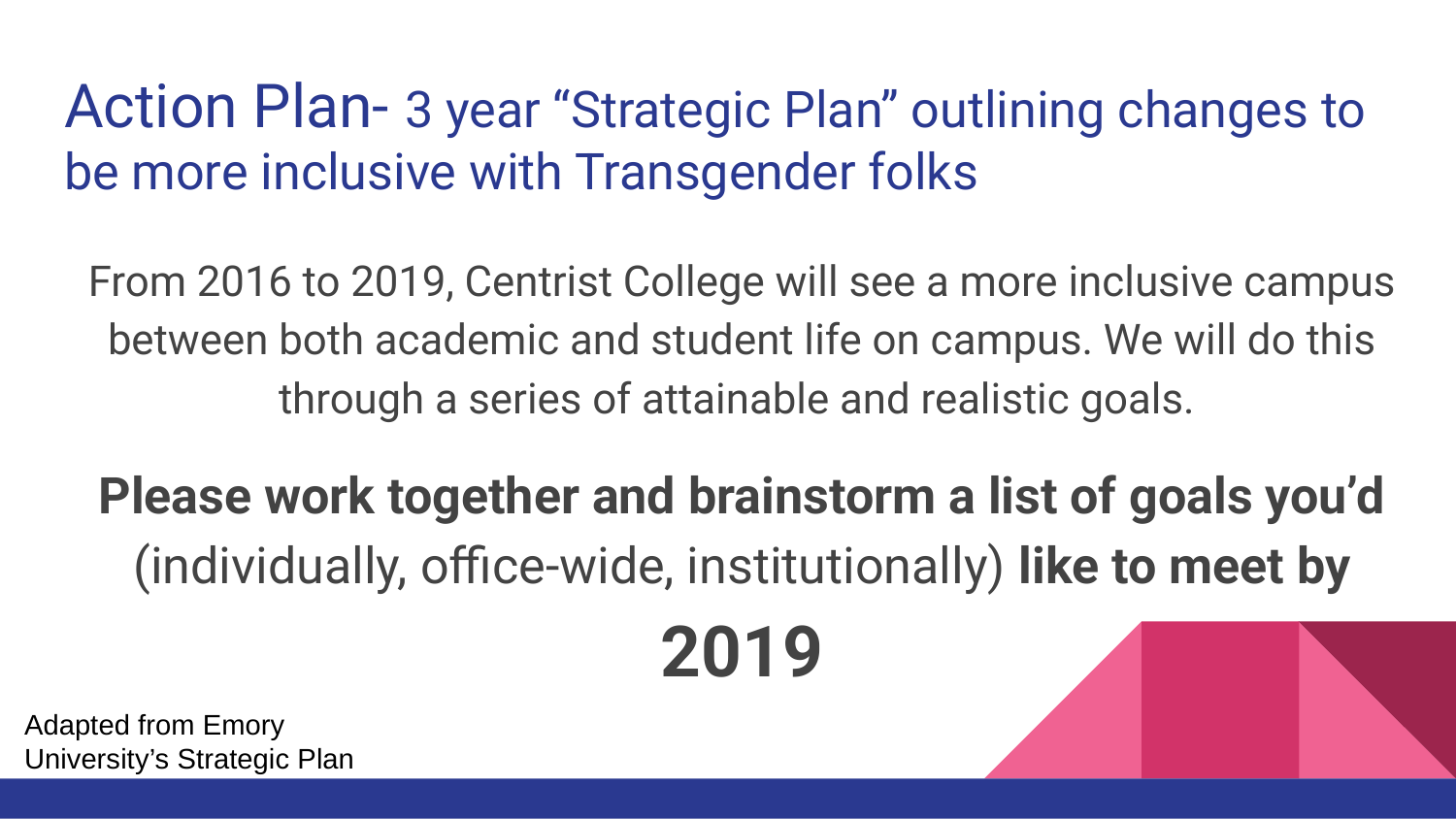

# Action Plan- 3 year “Strategic Plan” outlining changes to be more inclusive with Transgender folks
From 2016 to 2019, Centrist College will see a more inclusive campus between both academic and student life on campus. We will do this through a series of attainable and realistic goals.
Please work together and brainstorm a list of goals you’d (individually, office-wide, institutionally) like to meet by 2019
Adapted from Emory University’s Strategic Plan